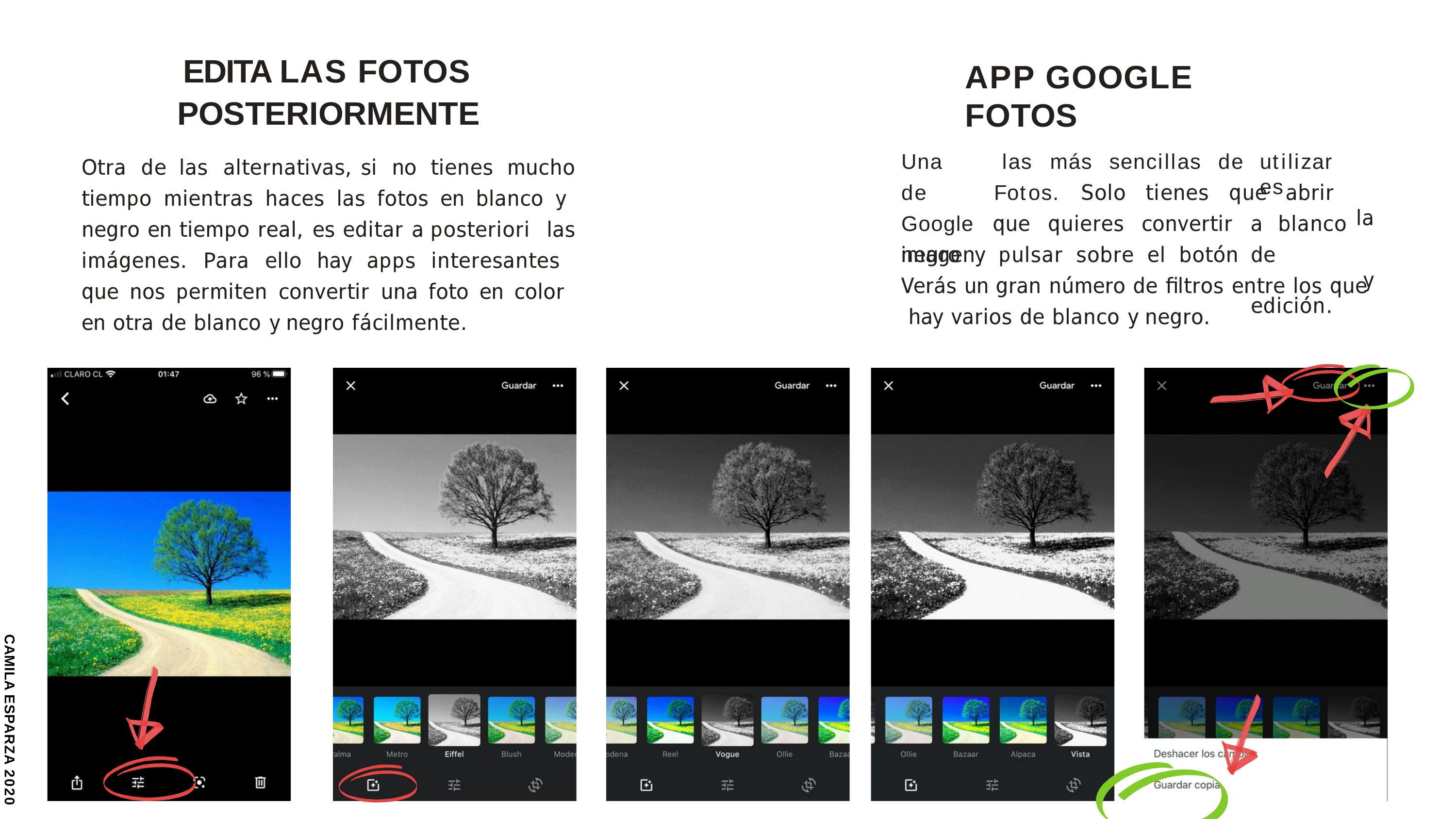

# EDITA LAS FOTOS  POSTERIORMENTE
APP GOOGLE FOTOS
Una	de  Google  imagen
utilizar	es
la  y
las	más	sencillas	de
Otra	de
las	alternativas,	si	no	tienes
mucho
abrir  blanco
Fotos.	Solo	tienes	que
tiempo mientras haces las fotos en blanco y  negro en tiempo real, es editar a posteriori  las imágenes. Para ello hay apps interesantes  que nos permiten convertir una foto en color  en otra de blanco y negro fácilmente.
que	quieres	convertir	a
de	edición.
negro	y	pulsar	sobre	el	botón
Verás un gran número de filtros entre los que  hay varios de blanco y negro.

CAMILA ESPARZA 2020